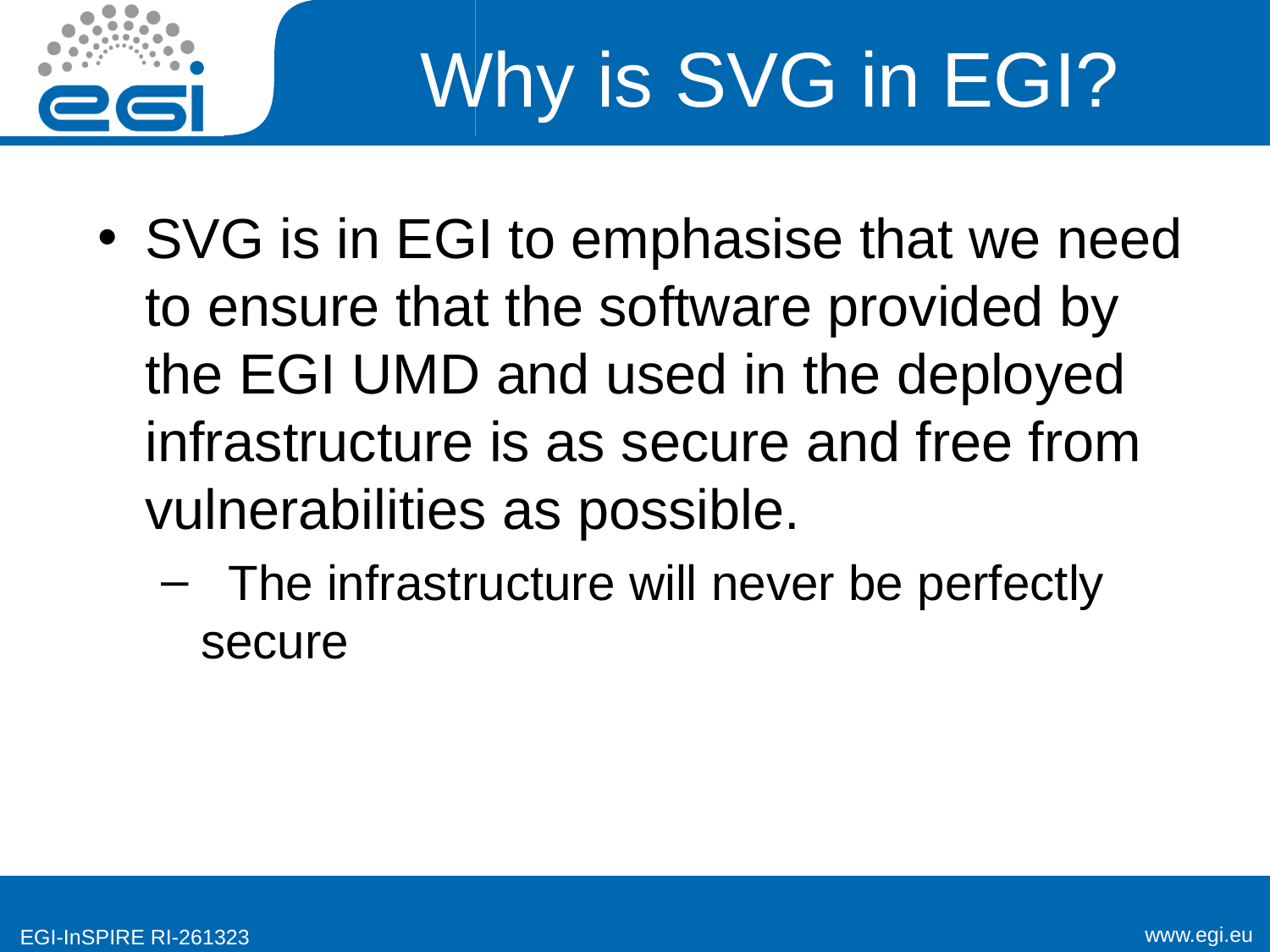

# Why is SVG in EGI?
SVG is in EGI to emphasise that we need to ensure that the software provided by the EGI UMD and used in the deployed infrastructure is as secure and free from vulnerabilities as possible.
  The infrastructure will never be perfectly secure